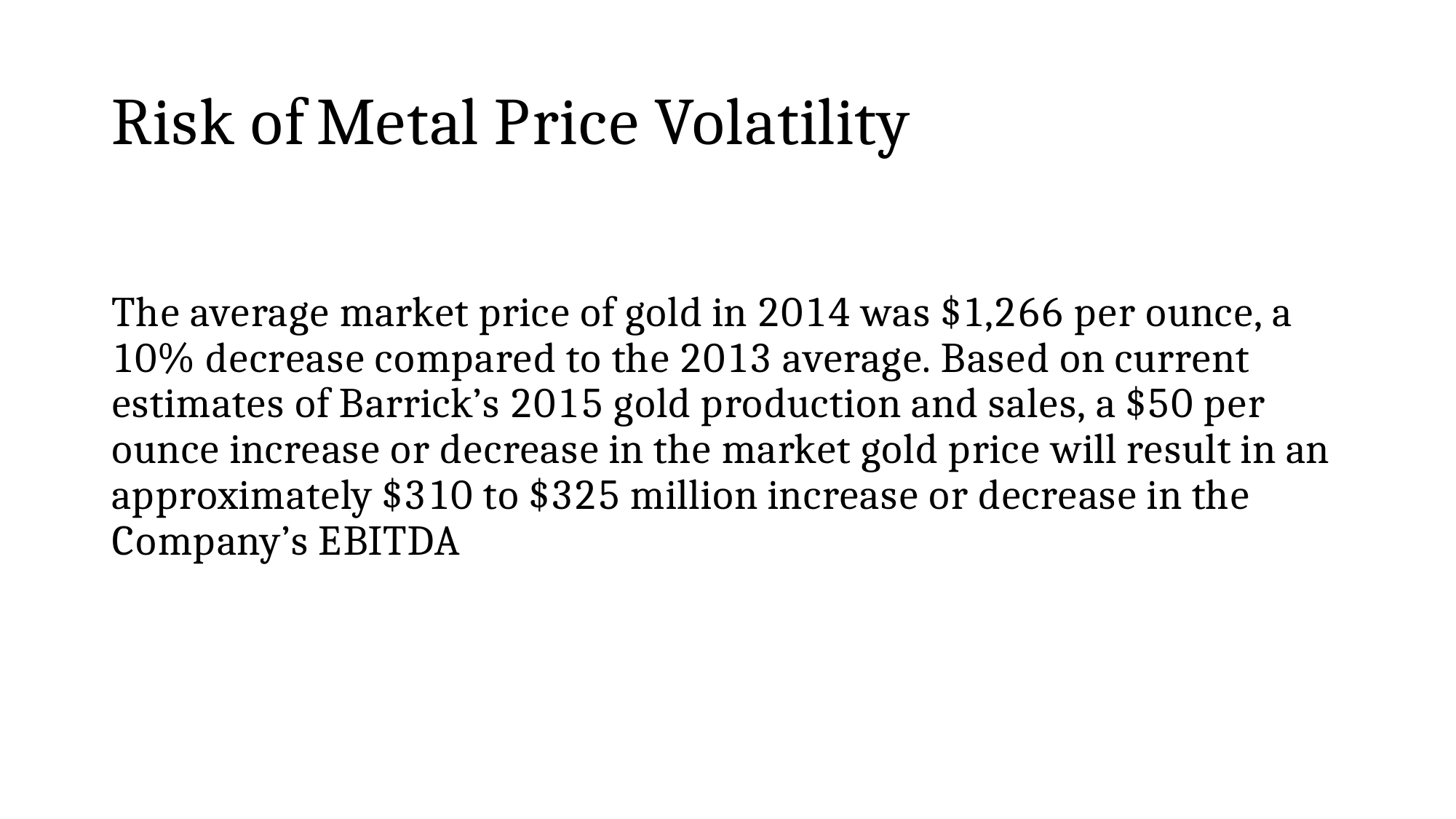

# Risk of Metal Price Volatility

The average market price of gold in 2014 was $1,266 per ounce, a 10% decrease compared to the 2013 average. Based on current estimates of Barrick’s 2015 gold production and sales, a $50 per ounce increase or decrease in the market gold price will result in an approximately $310 to $325 million increase or decrease in the Company’s EBITDA